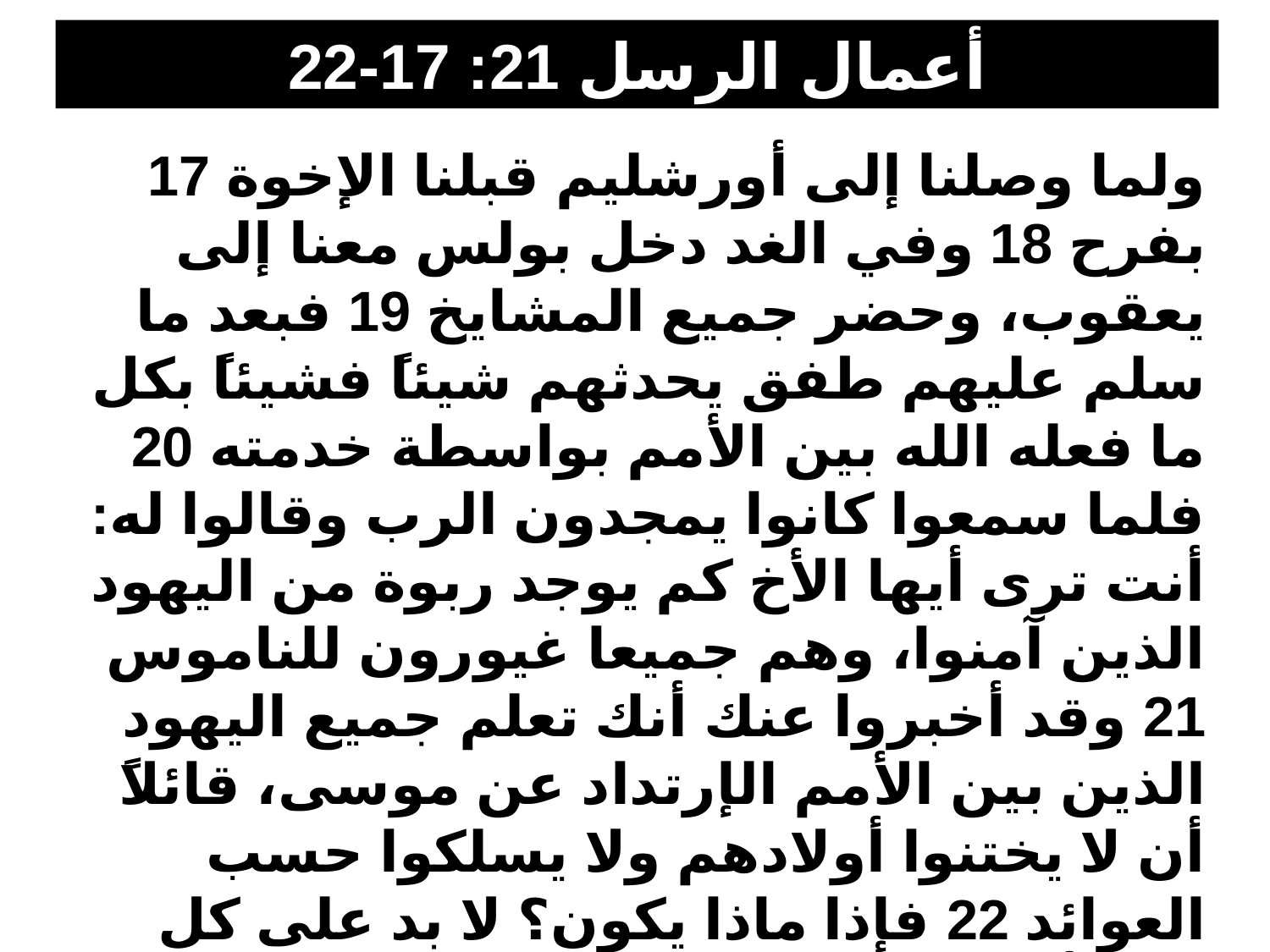

أعمال الرسل 21: 17-22
17 ولما وصلنا إلى أورشليم قبلنا الإخوة بفرح 18 وفي الغد دخل بولس معنا إلى يعقوب، وحضر جميع المشايخ 19 فبعد ما سلم عليهم طفق يحدثهم شيئاً فشيئاً بكل ما فعله الله بين الأمم بواسطة خدمته 20 فلما سمعوا كانوا يمجدون الرب وقالوا له: أنت ترى أيها الأخ كم يوجد ربوة من اليهود الذين آمنوا، وهم جميعا غيورون للناموس 21 وقد أخبروا عنك أنك تعلم جميع اليهود الذين بين الأمم الإرتداد عن موسى، قائلاً أن لا يختنوا أولادهم ولا يسلكوا حسب العوائد 22 فإذا ماذا يكون؟ لا بد على كل حال أن يجتمع الجمهور، لأنهم سيسمعون أنك قد جئت.